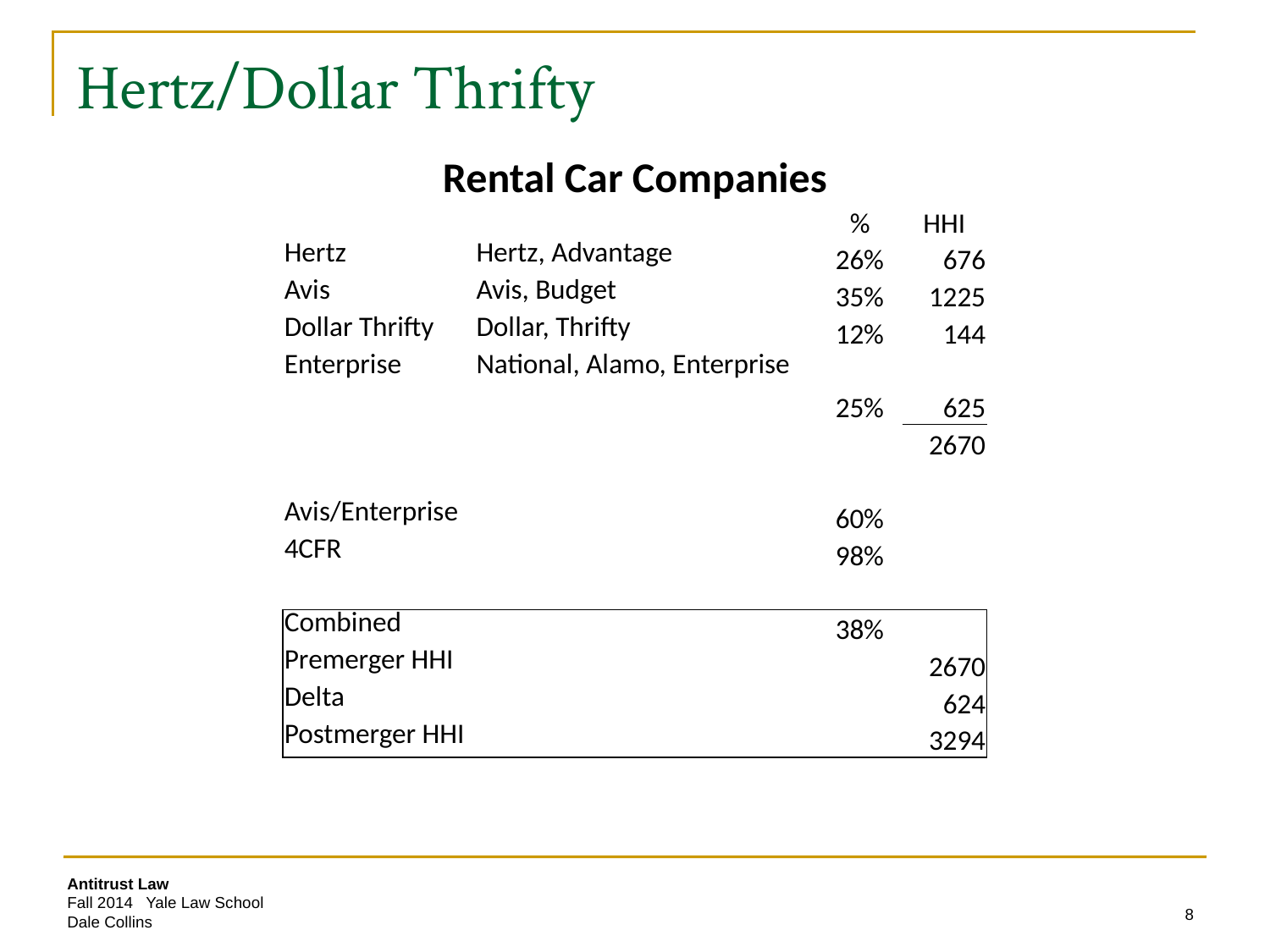

# Hertz/Dollar Thrifty
| Rental Car Companies |  |  |  |
| --- | --- | --- | --- |
|  |  | % | HHI |
| Hertz | Hertz, Advantage | 26% | 676 |
| Avis | Avis, Budget | 35% | 1225 |
| Dollar Thrifty | Dollar, Thrifty | 12% | 144 |
| Enterprise | National, Alamo, Enterprise | 25% | 625 |
|  |  |  | 2670 |
|  |  |  |  |
| Avis/Enterprise |  | 60% |  |
| 4CFR |  | 98% |  |
|  |  |  |  |
| Combined |  | 38% |  |
| Premerger HHI |  |  | 2670 |
| Delta |  |  | 624 |
| Postmerger HHI |  |  | 3294 |
8